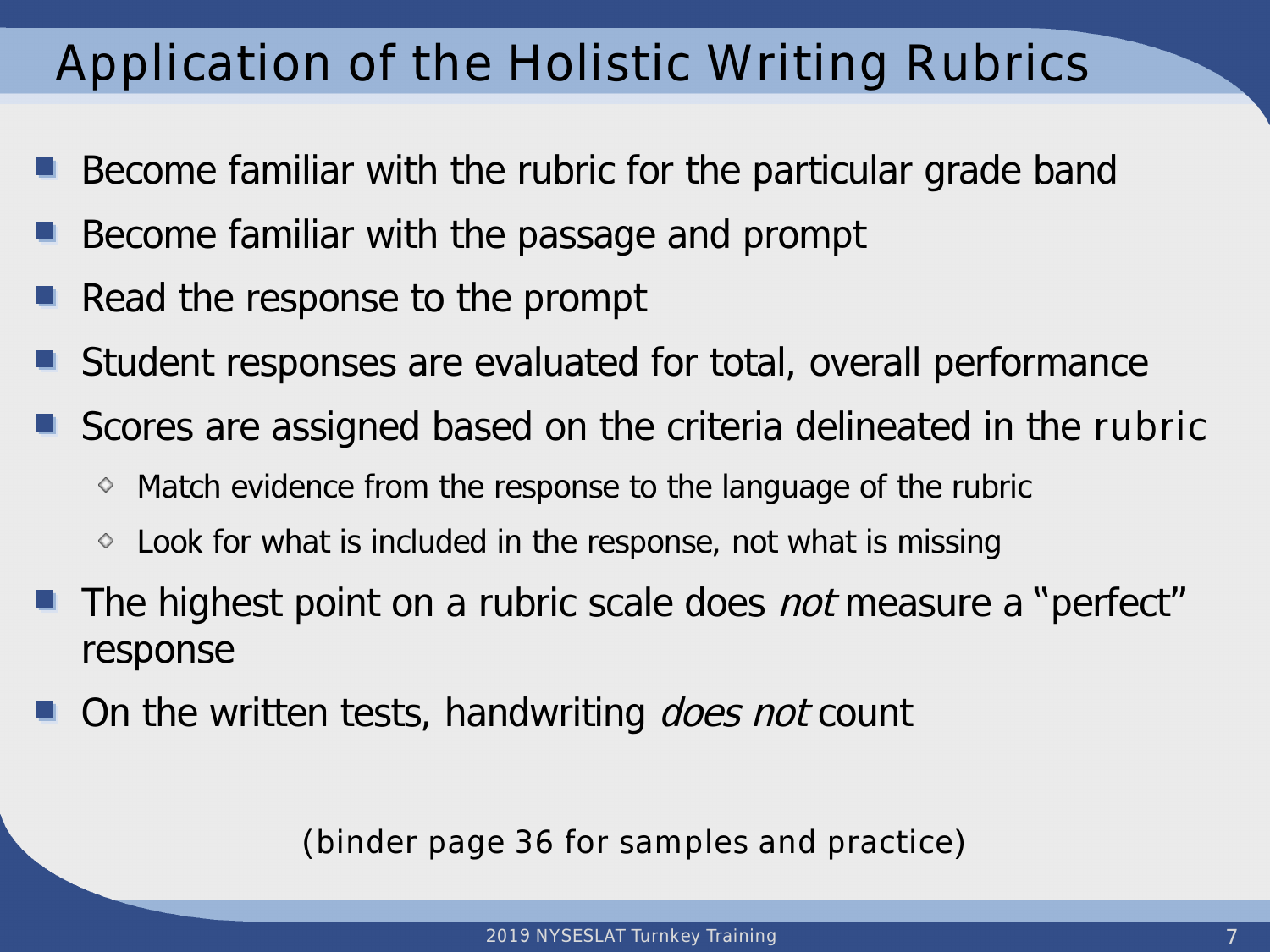

# Application of the Holistic Writing Rubrics
Become familiar with the rubric for the particular grade band
Become familiar with the passage and prompt
Read the response to the prompt
Student responses are evaluated for total, overall performance
Scores are assigned based on the criteria delineated in the rubric
Match evidence from the response to the language of the rubric
Look for what is included in the response, not what is missing
The highest point on a rubric scale does not measure a “perfect” response
On the written tests, handwriting does not count

                      (binder page 36 for samples and practice)

7